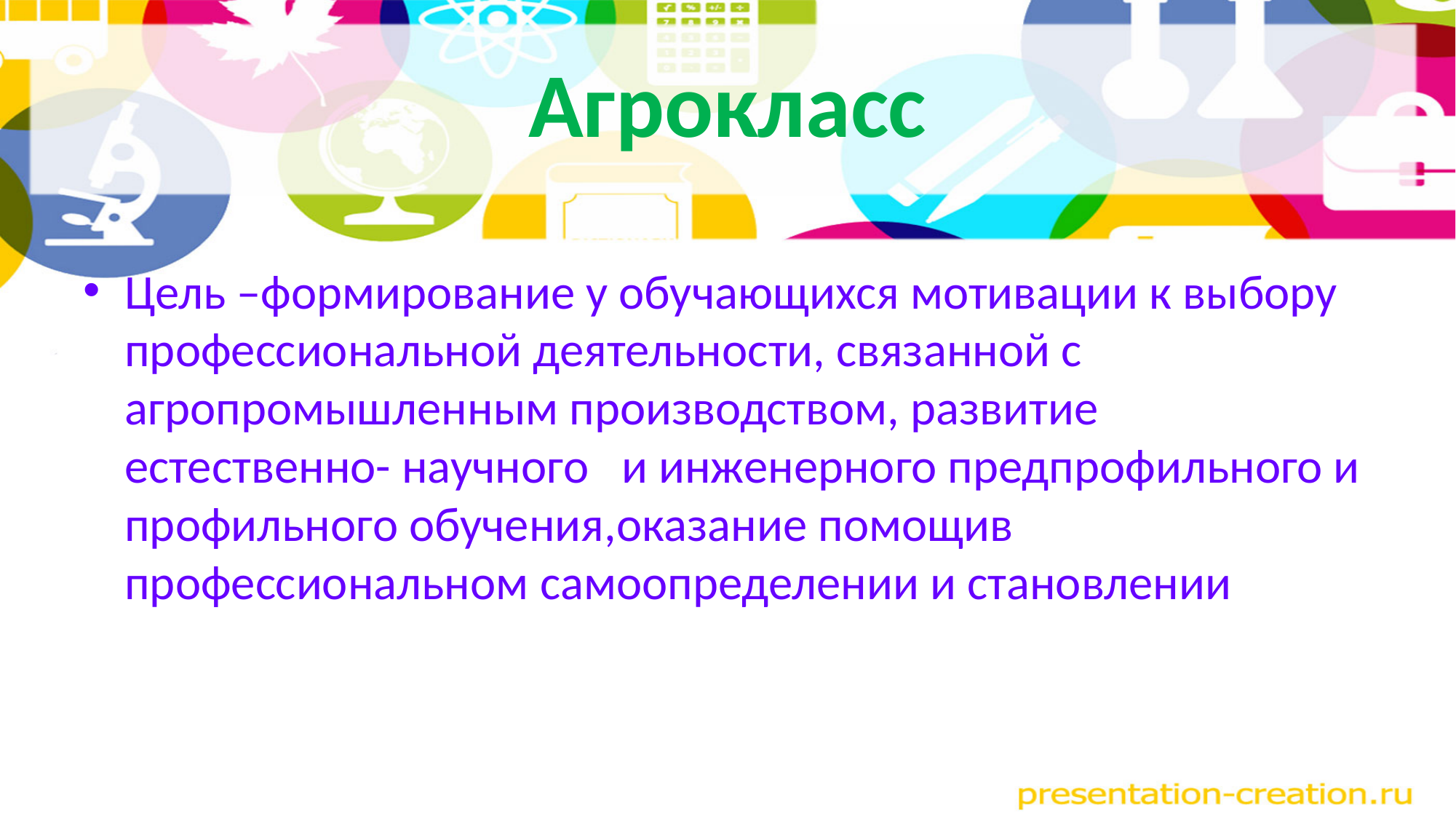

# Агрокласс
Цель –формирование у обучающихся мотивации к выбору профессиональной деятельности, связанной с агропромышленным производством, развитие естественно- научного   и инженерного предпрофильного и профильного обучения,оказание помощив профессиональном самоопределении и становлении